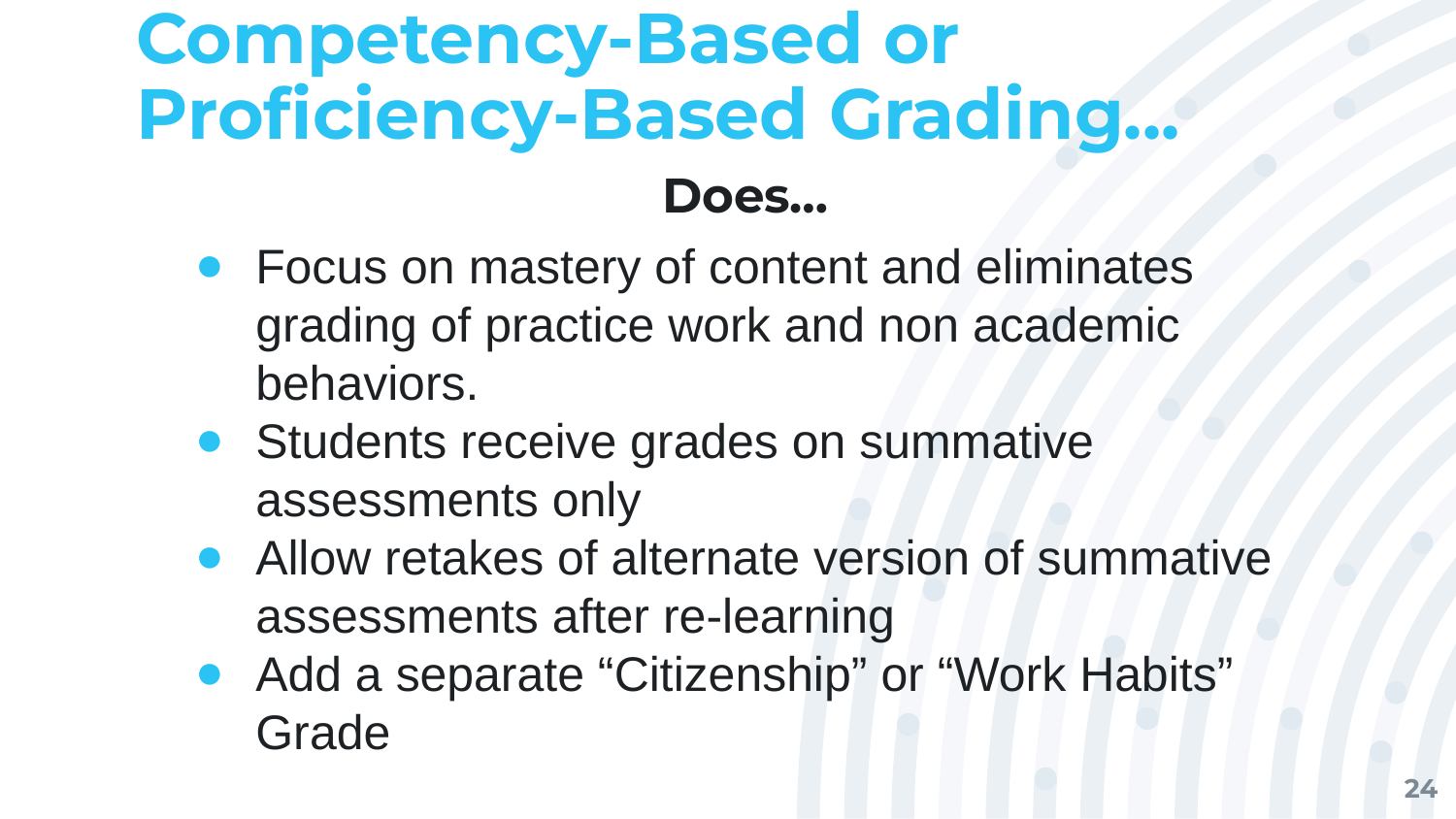

# Competency-Based or Proficiency-Based Grading...
Does…
Focus on mastery of content and eliminates grading of practice work and non academic behaviors.
Students receive grades on summative assessments only
Allow retakes of alternate version of summative assessments after re-learning
Add a separate “Citizenship” or “Work Habits” Grade
24